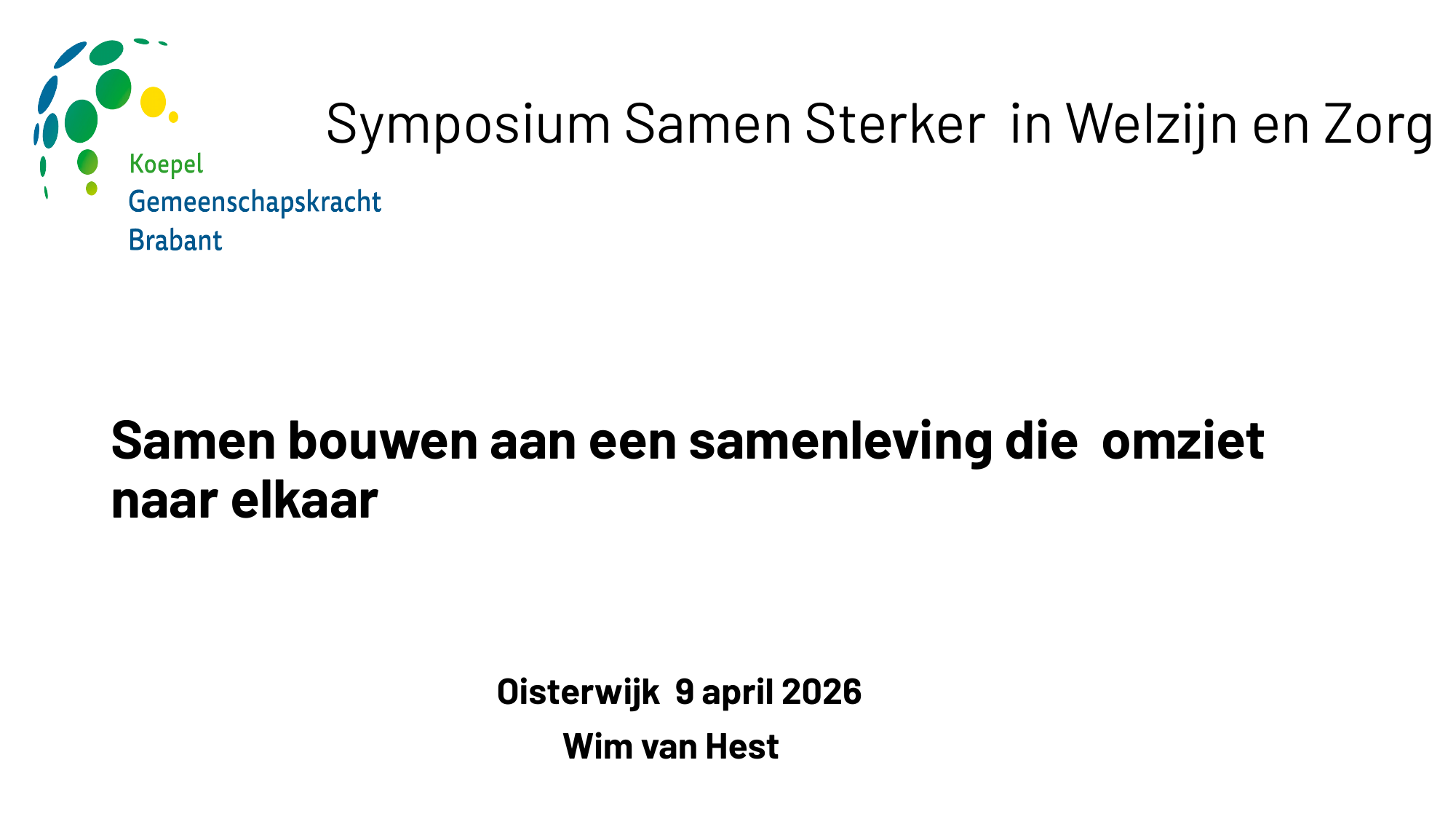

# Symposium Samen Sterker  in Welzijn en Zorg

Samen bouwen aan een samenleving die  omziet naar elkaar

                                                     Oisterwijk  9 april 2026
                                                              Wim van Hest